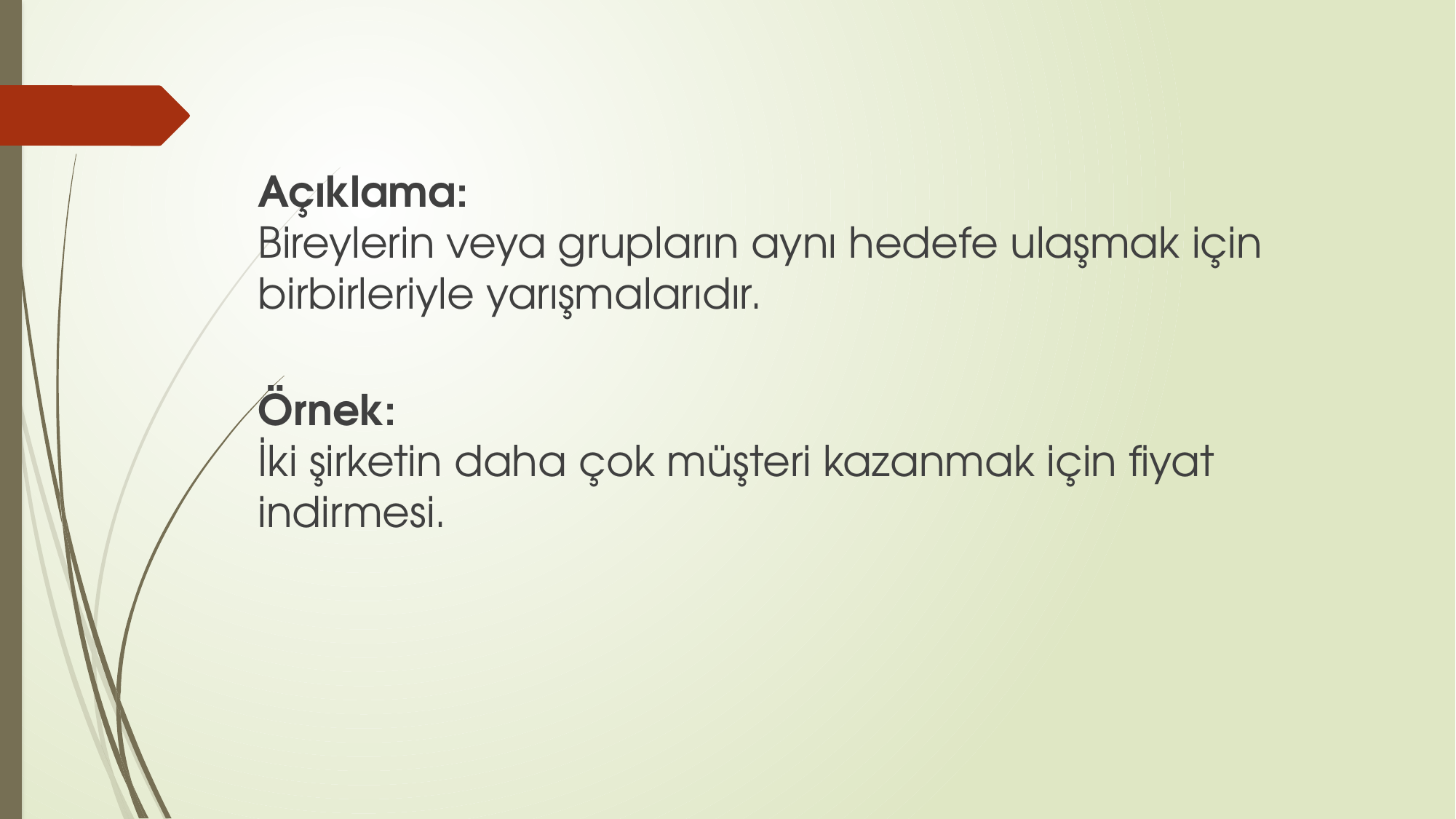

Açıklama:
Bireylerin veya grupların aynı hedefe ulaşmak için birbirleriyle yarışmalarıdır.
Örnek:
İki şirketin daha çok müşteri kazanmak için fiyat indirmesi.